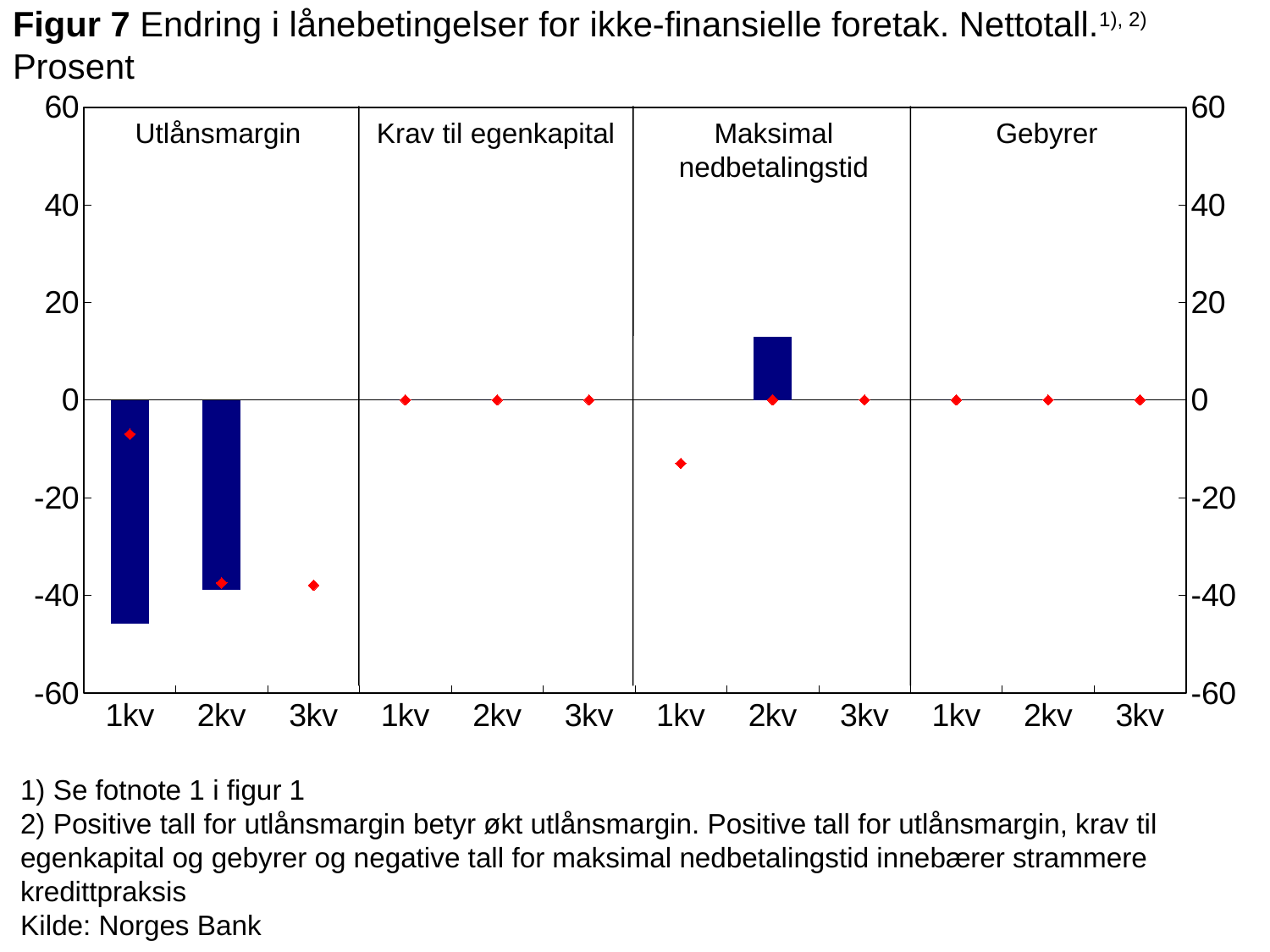

# Figur 7 Endring i lånebetingelser for ikke-finansielle foretak. Nettotall.1), 2) Prosent

### Chart

| Category | Utlånsmargin faktisk | Krav til ek faktisk | Maksimal nedbetalingstid | gebyrer faktisk | utlånsmargin forventet | krav til ek forventet | Maks nedbetalingstid forventet | gebyrer forventet |
|---|---|---|---|---|---|---|---|---|
| 1kv | -45.9 | None | None | None | -7.0 | None | None | None |
| 2kv | -38.85863697292887 | None | None | None | -37.5 | None | None | None |
| 3kv | None | None | None | None | -37.97008397073476 | None | None | None |
| 1kv | None | 0.0 | None | None | None | 0.0 | None | None |
| 2kv | None | 0.0 | None | None | None | 0.0 | None | None |
| 3kv | None | None | None | None | None | 0.0 | None | None |
| 1kv | None | None | 0.0 | None | None | None | -13.0 | None |
| 2kv | None | None | 13.02643348615079 | None | None | None | 0.0 | None |
| 3kv | None | None | None | None | None | None | 0.0 | None |
| 1kv | None | None | None | 0.0 | None | None | None | 0.0 |
| 2kv | None | None | None | 0.0 | None | None | None | 0.0 |
| 3kv | None | None | None | None | None | None | None | 0.0 |

Utlånsmargin
Krav til egenkapital
Maksimal nedbetalingstid
Gebyrer
1) Se fotnote 1 i figur 1
2) Positive tall for utlånsmargin betyr økt utlånsmargin. Positive tall for utlånsmargin, krav til
egenkapital og gebyrer og negative tall for maksimal nedbetalingstid innebærer strammere
kredittpraksis
Kilde: Norges Bank